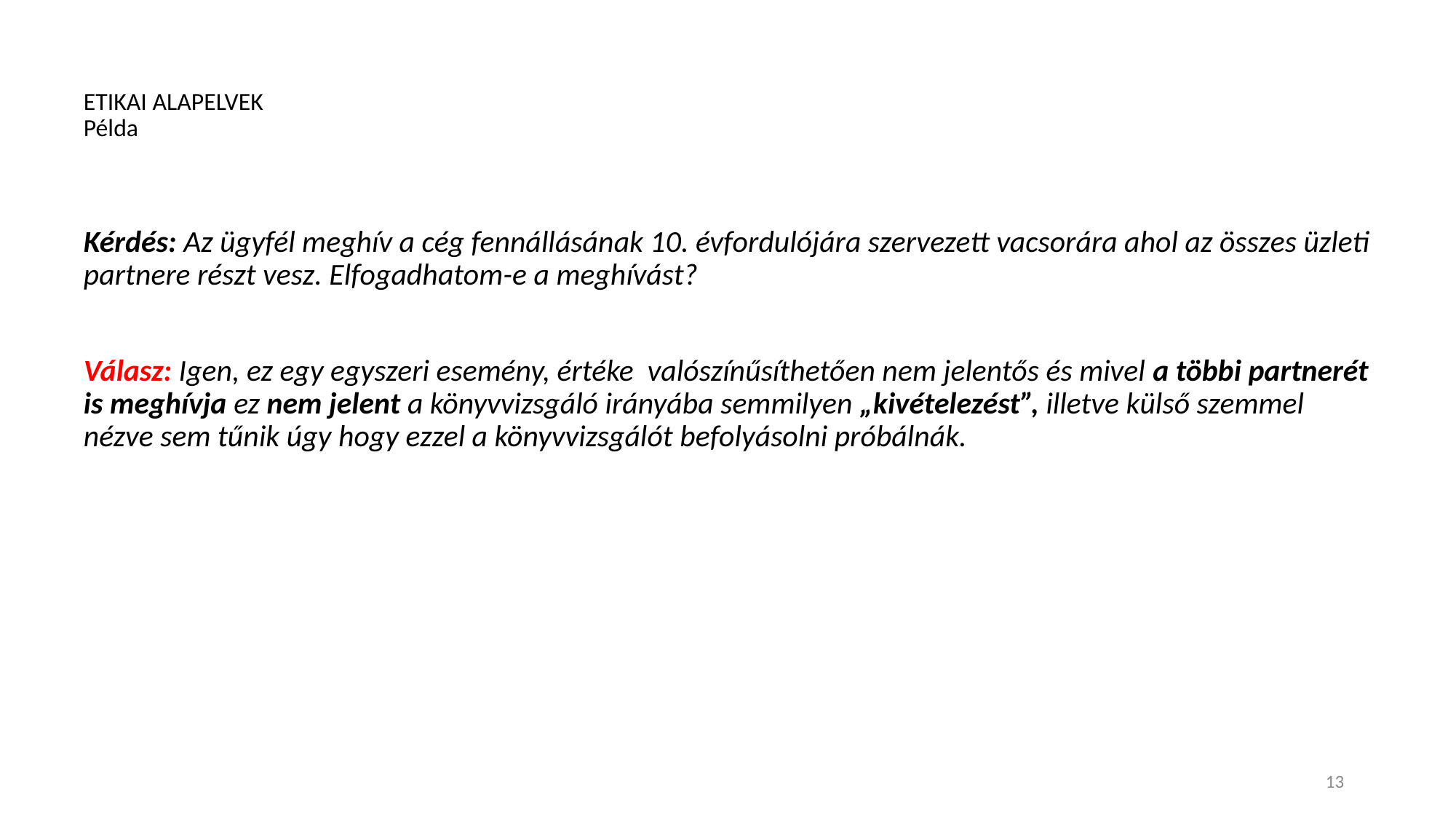

# ETIKAI ALAPELVEK Példa
Kérdés: Az ügyfél meghív a cég fennállásának 10. évfordulójára szervezett vacsorára ahol az összes üzleti partnere részt vesz. Elfogadhatom-e a meghívást?

Válasz: Igen, ez egy egyszeri esemény, értéke  valószínűsíthetően nem jelentős és mivel a többi partnerét is meghívja ez nem jelent a könyvvizsgáló irányába semmilyen „kivételezést”, illetve külső szemmel nézve sem tűnik úgy hogy ezzel a könyvvizsgálót befolyásolni próbálnák.
13